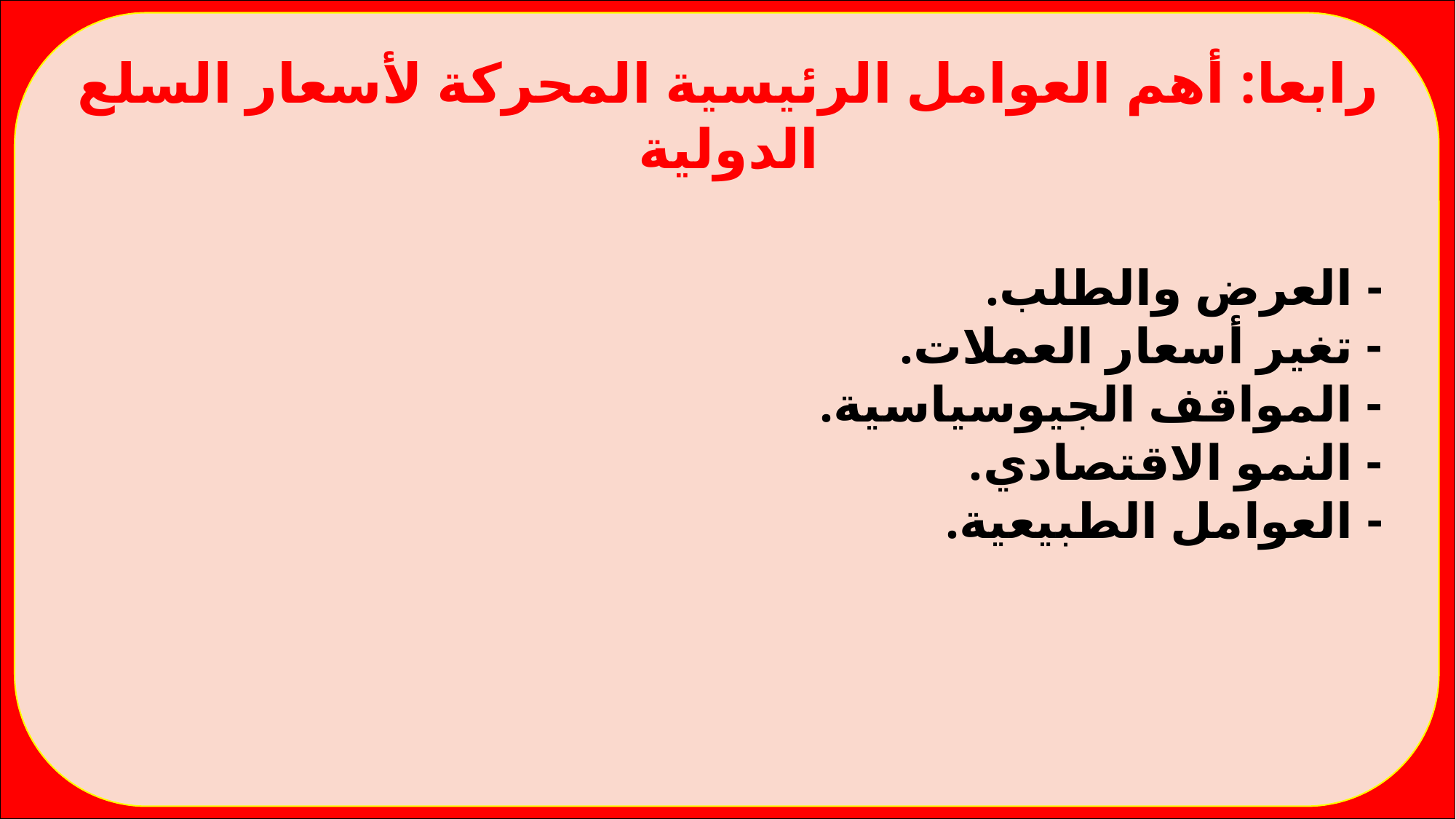

رابعا: أهم العوامل الرئيسية المحركة لأسعار السلع الدولية

- العرض والطلب.
- تغير أسعار العملات.
- المواقف الجيوسياسية.
- النمو الاقتصادي.
- العوامل الطبيعية.